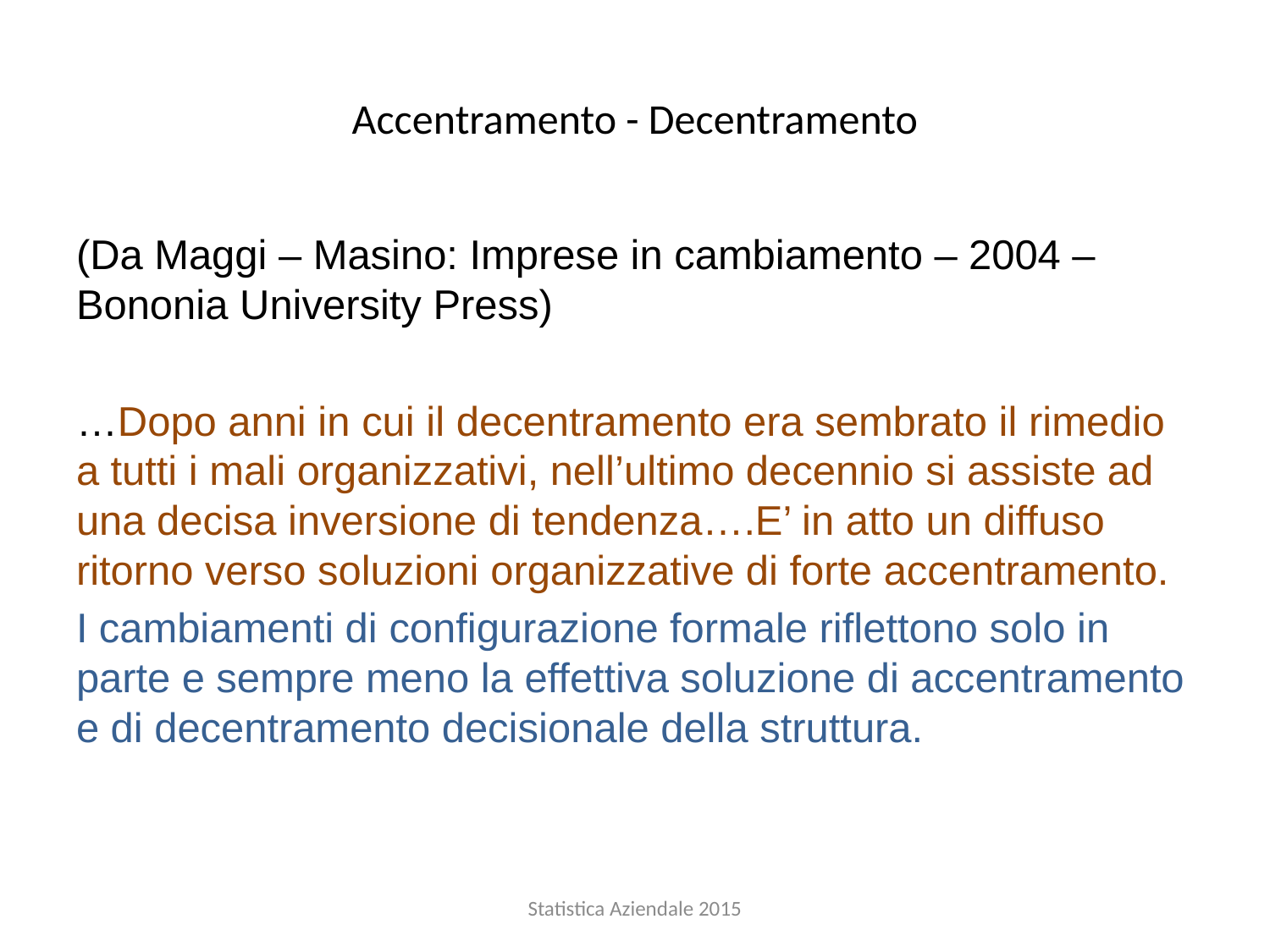

# Accentramento - Decentramento
(Da Maggi – Masino: Imprese in cambiamento – 2004 – Bononia University Press)

…Dopo anni in cui il decentramento era sembrato il rimedio a tutti i mali organizzativi, nell’ultimo decennio si assiste ad una decisa inversione di tendenza….E’ in atto un diffuso ritorno verso soluzioni organizzative di forte accentramento.
I cambiamenti di configurazione formale riflettono solo in parte e sempre meno la effettiva soluzione di accentramento e di decentramento decisionale della struttura.
Statistica Aziendale 2015